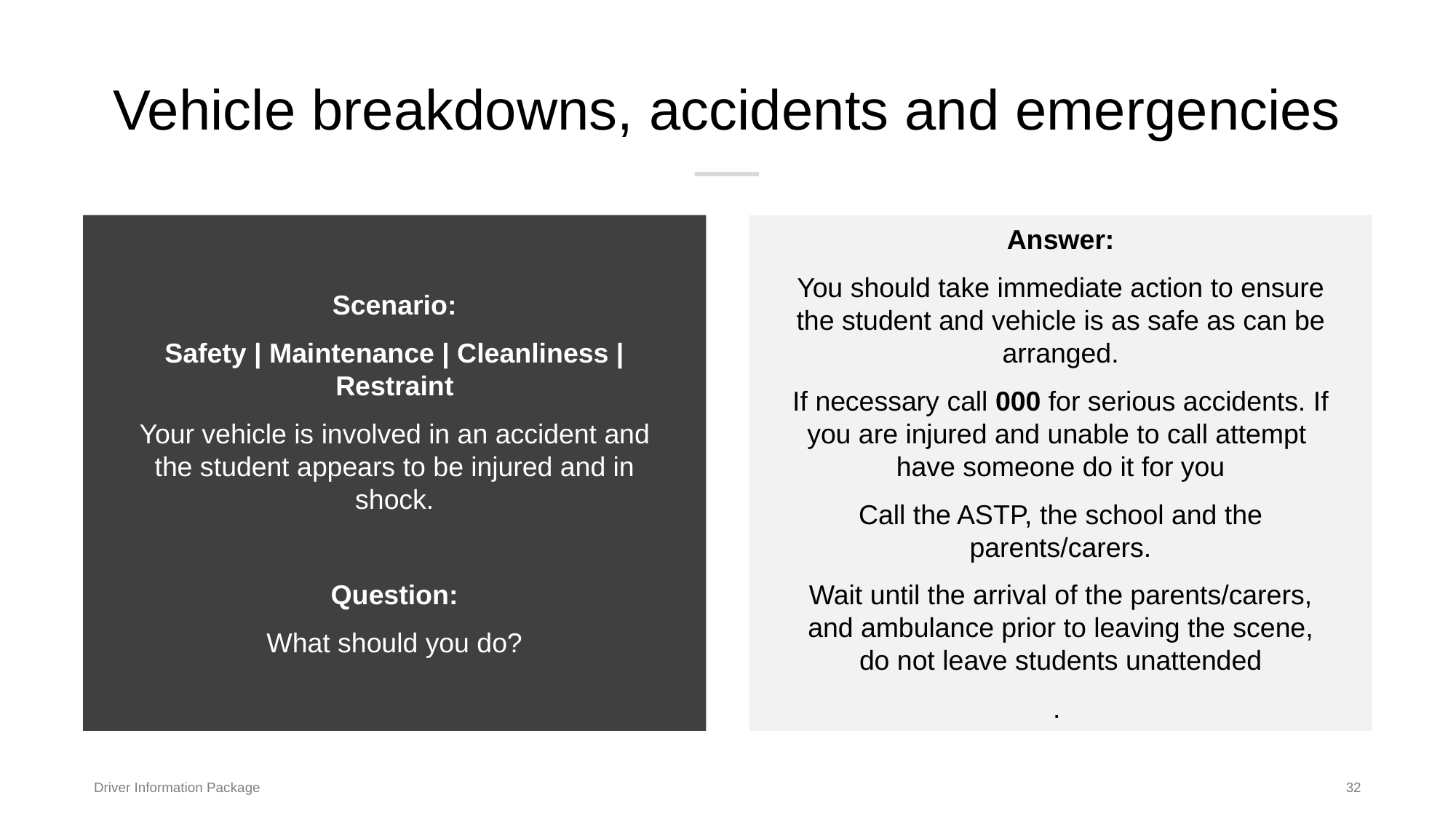

# Vehicle breakdowns, accidents and emergencies
Scenario:
Safety | Maintenance | Cleanliness | Restraint
Your vehicle is involved in an accident and the student appears to be injured and in shock.

Question:
What should you do?
Answer:
You should take immediate action to ensure the student and vehicle is as safe as can be arranged.
If necessary call 000 for serious accidents. If you are injured and unable to call attempt  have someone do it for you
Call the ASTP, the school and the parents/carers.
Wait until the arrival of the parents/carers, and ambulance prior to leaving the scene, do not leave students unattended
.
Driver Information Package
32